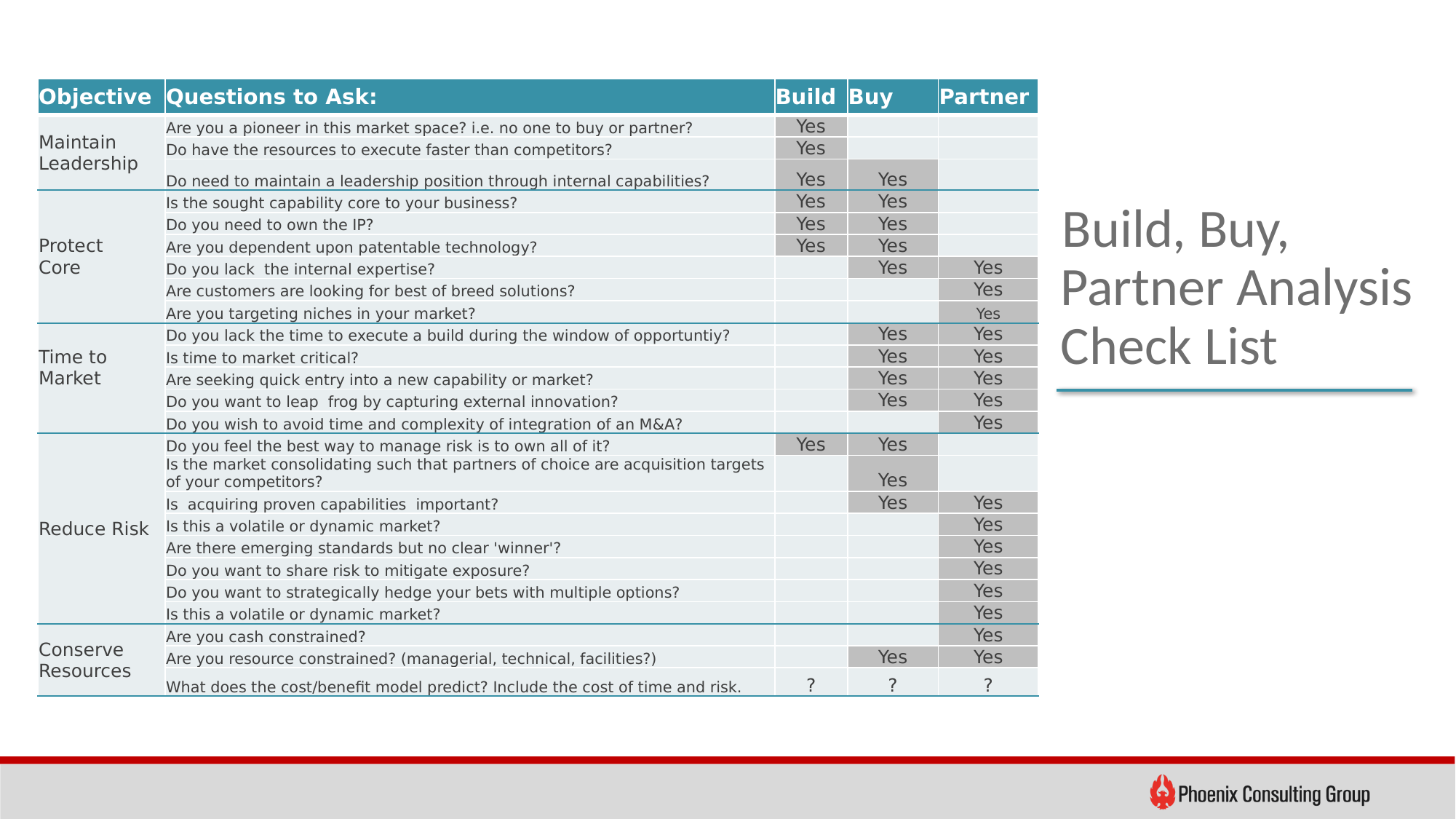

| Objective | Questions to Ask: | Build | Buy | Partner |
| --- | --- | --- | --- | --- |
| Maintain Leadership | Are you a pioneer in this market space? i.e. no one to buy or partner? | Yes |  |  |
|  | Do have the resources to execute faster than competitors? | Yes |  |  |
|  | Do need to maintain a leadership position through internal capabilities? | Yes | Yes |  |
| Protect Core | Is the sought capability core to your business? | Yes | Yes |  |
|  | Do you need to own the IP? | Yes | Yes |  |
|  | Are you dependent upon patentable technology? | Yes | Yes |  |
|  | Do you lack the internal expertise? |  | Yes | Yes |
|  | Are customers are looking for best of breed solutions? |  |  | Yes |
|  | Are you targeting niches in your market? |  |  | Yes |
| Time to Market | Do you lack the time to execute a build during the window of opportuntiy? |  | Yes | Yes |
|  | Is time to market critical? |  | Yes | Yes |
|  | Are seeking quick entry into a new capability or market? |  | Yes | Yes |
|  | Do you want to leap frog by capturing external innovation? |  | Yes | Yes |
|  | Do you wish to avoid time and complexity of integration of an M&A? |  |  | Yes |
| Reduce Risk | Do you feel the best way to manage risk is to own all of it? | Yes | Yes |  |
|  | Is the market consolidating such that partners of choice are acquisition targets of your competitors? |  | Yes |  |
|  | Is acquiring proven capabilities important? |  | Yes | Yes |
|  | Is this a volatile or dynamic market? |  |  | Yes |
|  | Are there emerging standards but no clear 'winner'? |  |  | Yes |
|  | Do you want to share risk to mitigate exposure? |  |  | Yes |
|  | Do you want to strategically hedge your bets with multiple options? |  |  | Yes |
|  | Is this a volatile or dynamic market? |  |  | Yes |
| Conserve Resources | Are you cash constrained? |  |  | Yes |
|  | Are you resource constrained? (managerial, technical, facilities?) |  | Yes | Yes |
|  | What does the cost/benefit model predict? Include the cost of time and risk. | ? | ? | ? |
Build, Buy, Partner Analysis Check List